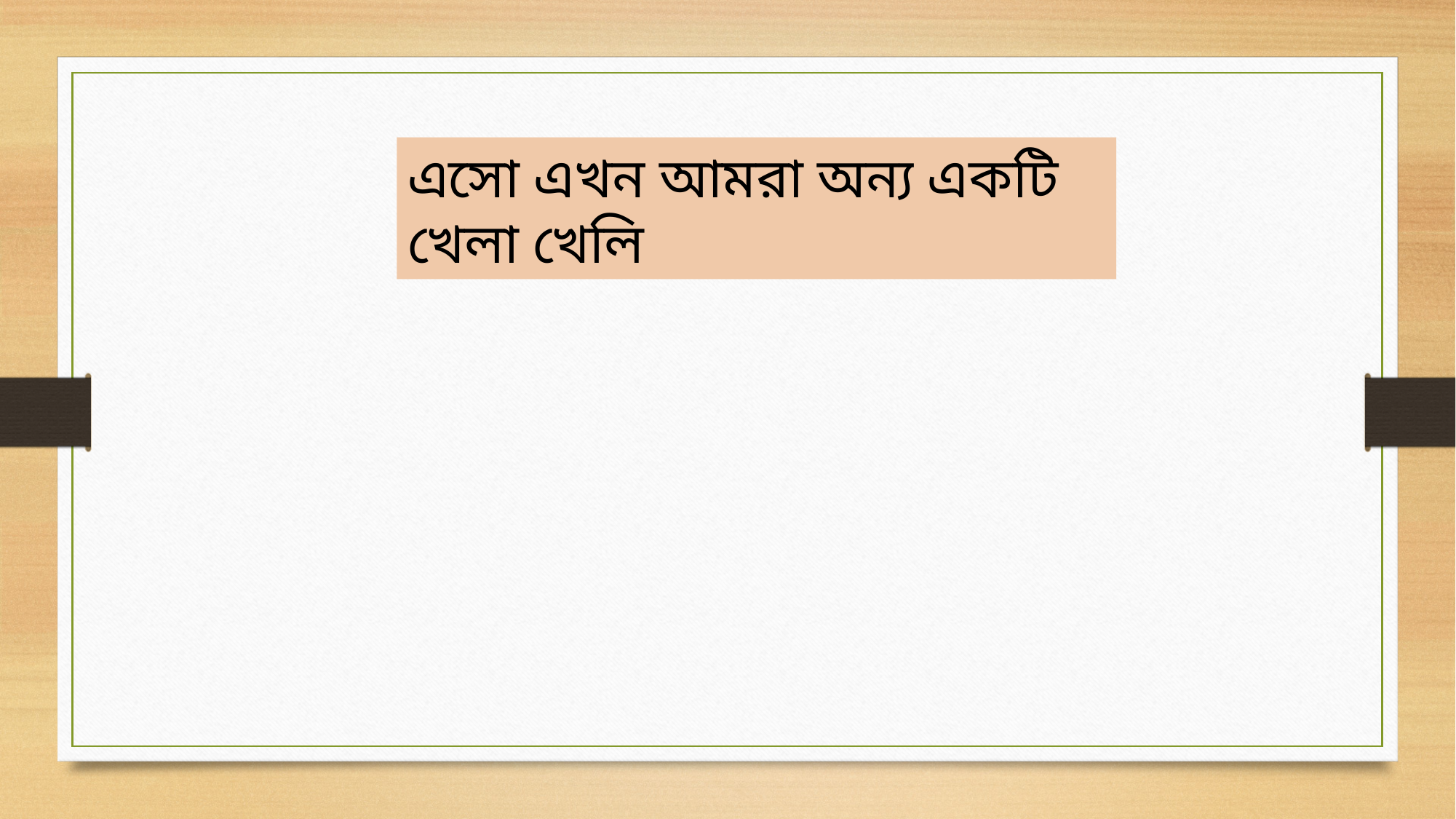

এসো এখন আমরা অন্য একটি খেলা খেলি